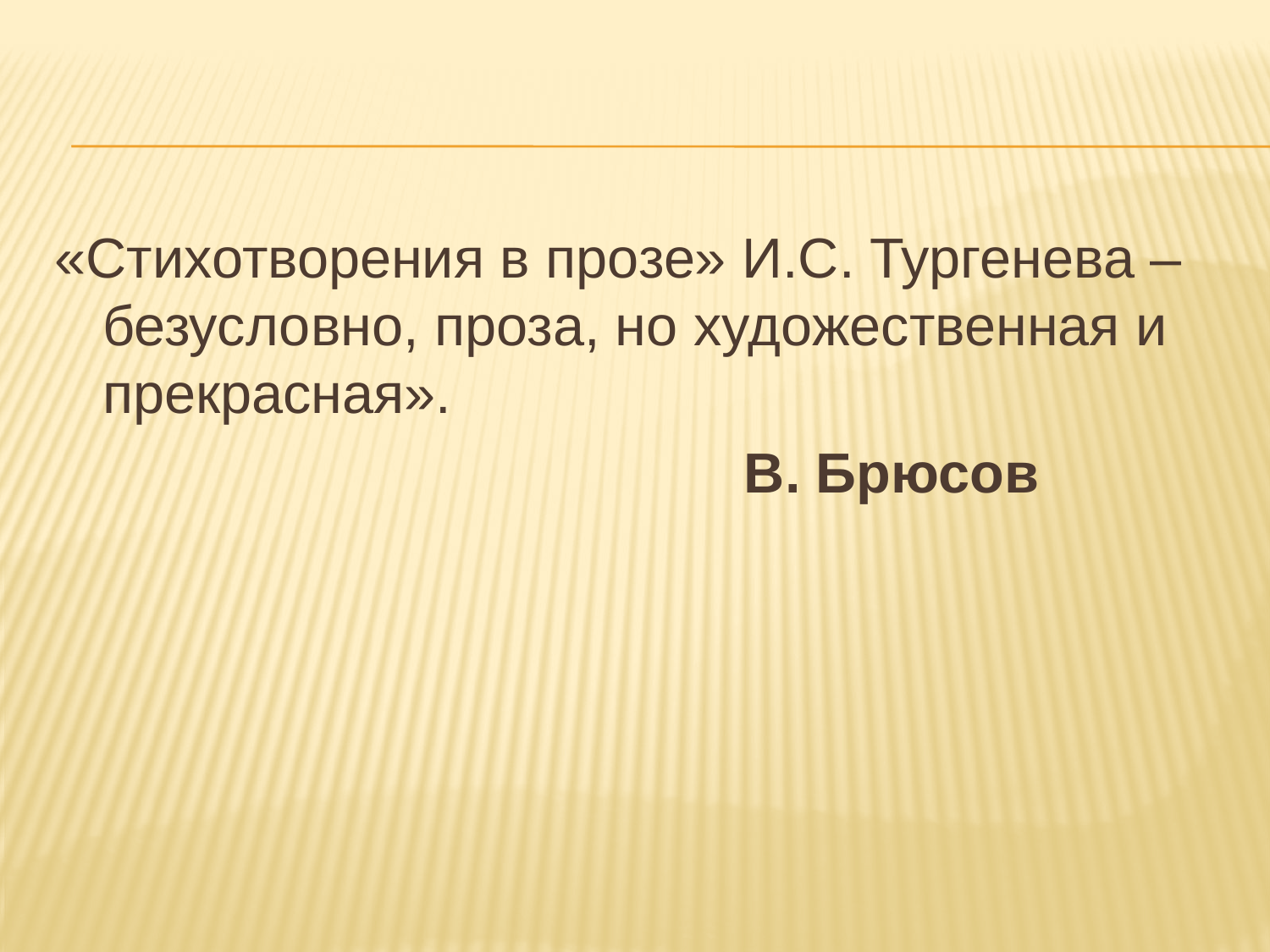

«Стихотворения в прозе» И.С. Тургенева – безусловно, проза, но художественная и прекрасная».
                                            В. Брюсов